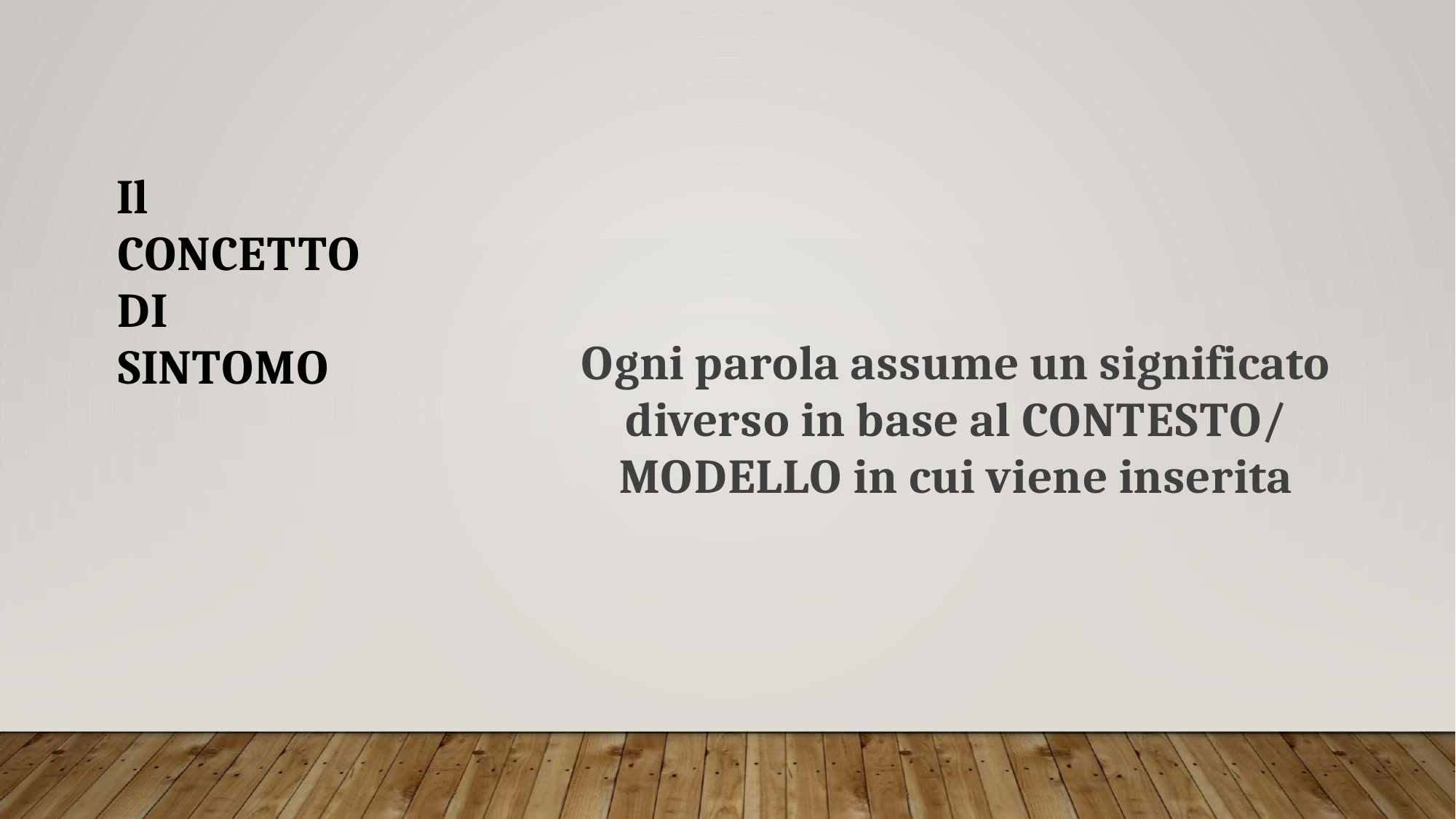

Ogni parola assume un significato diverso in base al CONTESTO/ MODELLO in cui viene inserita
Il CONCETTO DI SINTOMO